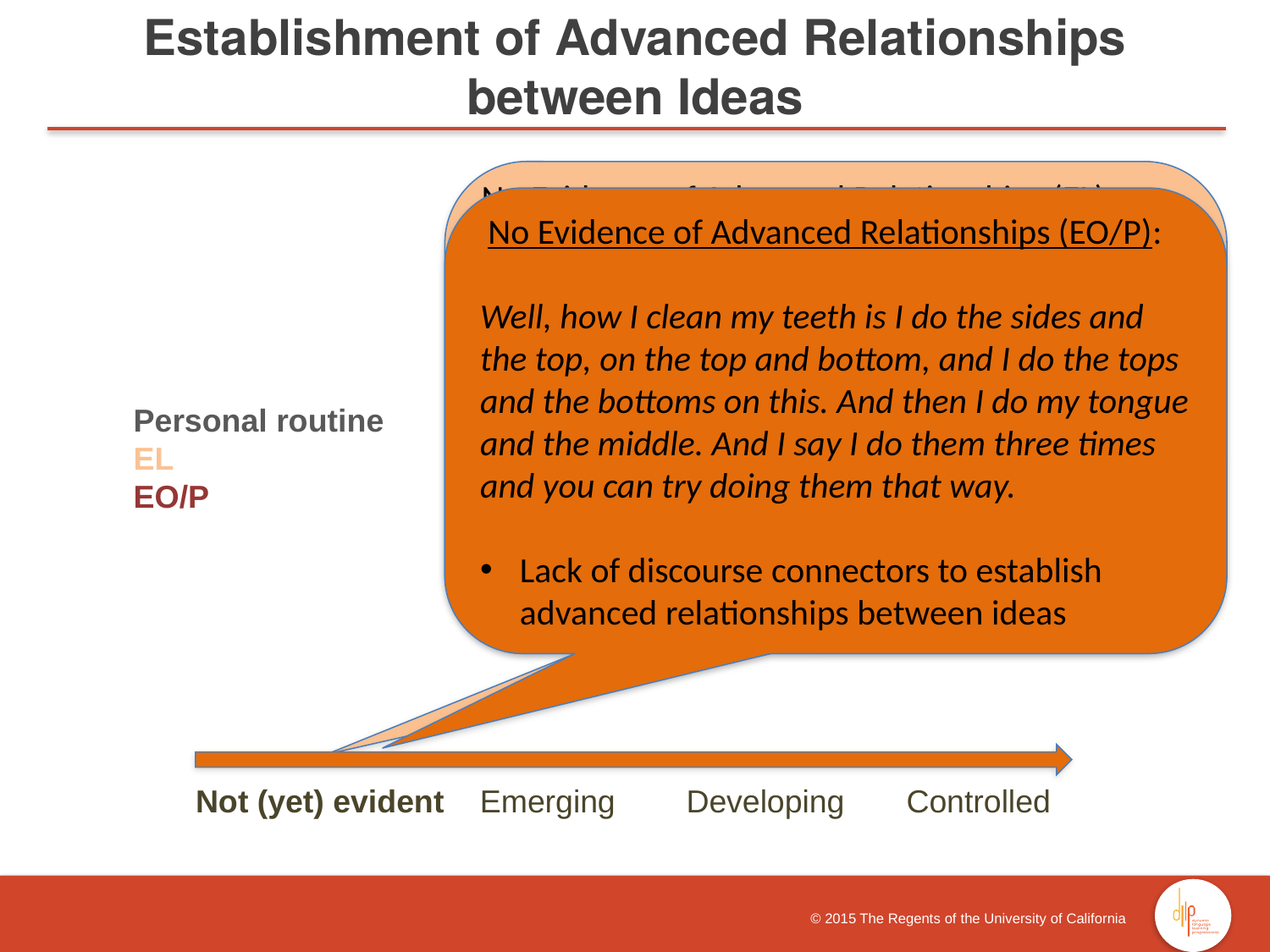

Establishment of Advanced Relationships between Ideas

No Evidence of Advanced Relationships (EL):

First you get your toothbrush. Then you put toothpaste and then you scrub it however you want, like up and down, side to side. However you want. And then you keep brushing your teeth. And then you drink some water and spit it out. And then your teeth are brushed.

Lack of discourse connectors to establish advanced relationships between ideas
 No Evidence of Advanced Relationships (EO/P):

Well, how I clean my teeth is I do the sides and the top, on the top and bottom, and I do the tops and the bottoms on this. And then I do my tongue and the middle. And I say I do them three times and you can try doing them that way.

Lack of discourse connectors to establish advanced relationships between ideas

Personal routine
EL
EO/P

       Not (yet) evident    Emerging        Developing       Controlled